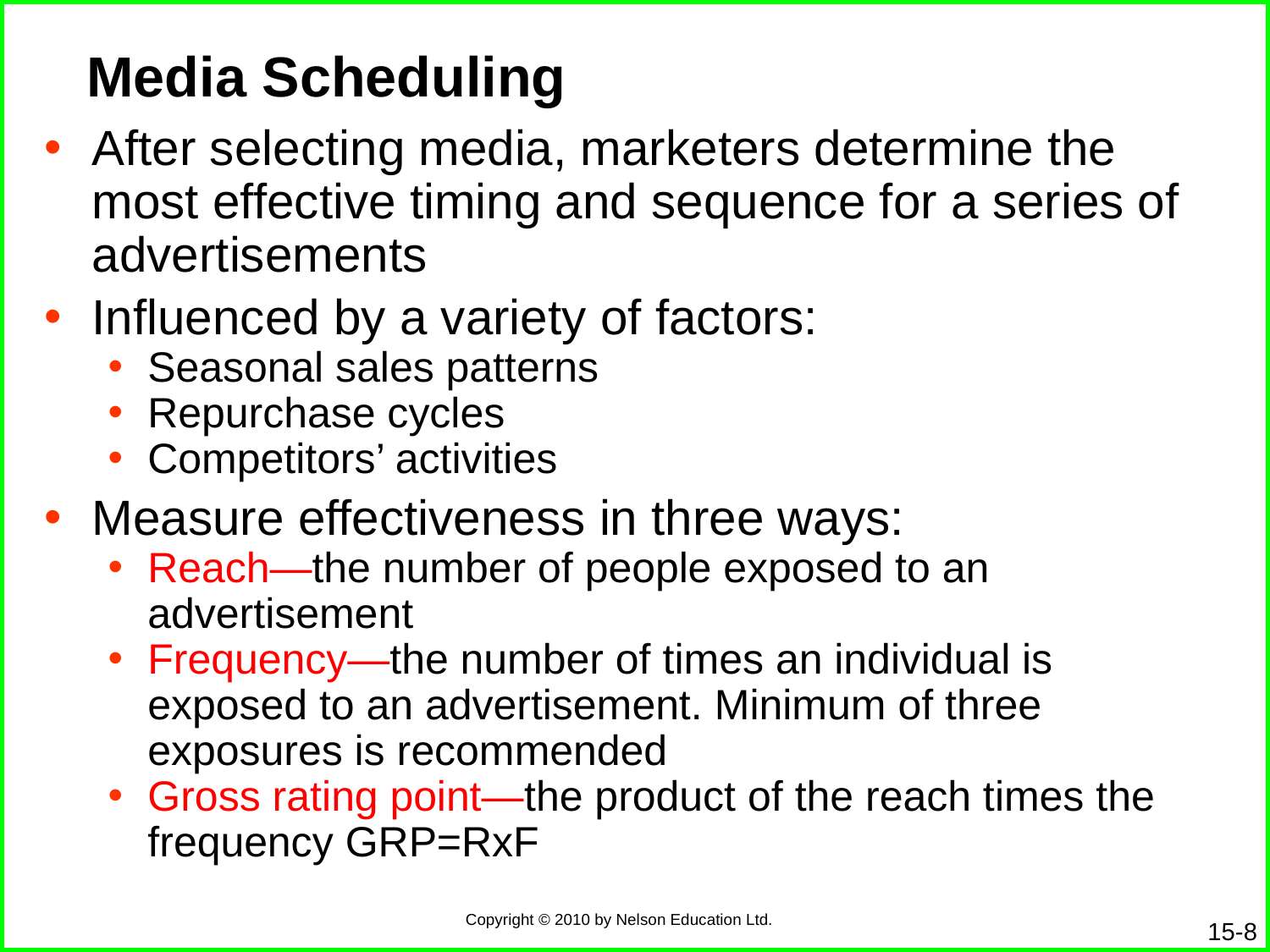

# Media Scheduling
After selecting media, marketers determine the most effective timing and sequence for a series of advertisements
Influenced by a variety of factors:
Seasonal sales patterns
Repurchase cycles
Competitors’ activities
Measure effectiveness in three ways:
Reach—the number of people exposed to an advertisement
Frequency—the number of times an individual is exposed to an advertisement. Minimum of three exposures is recommended
Gross rating point—the product of the reach times the frequency GRP=RxF

15-8